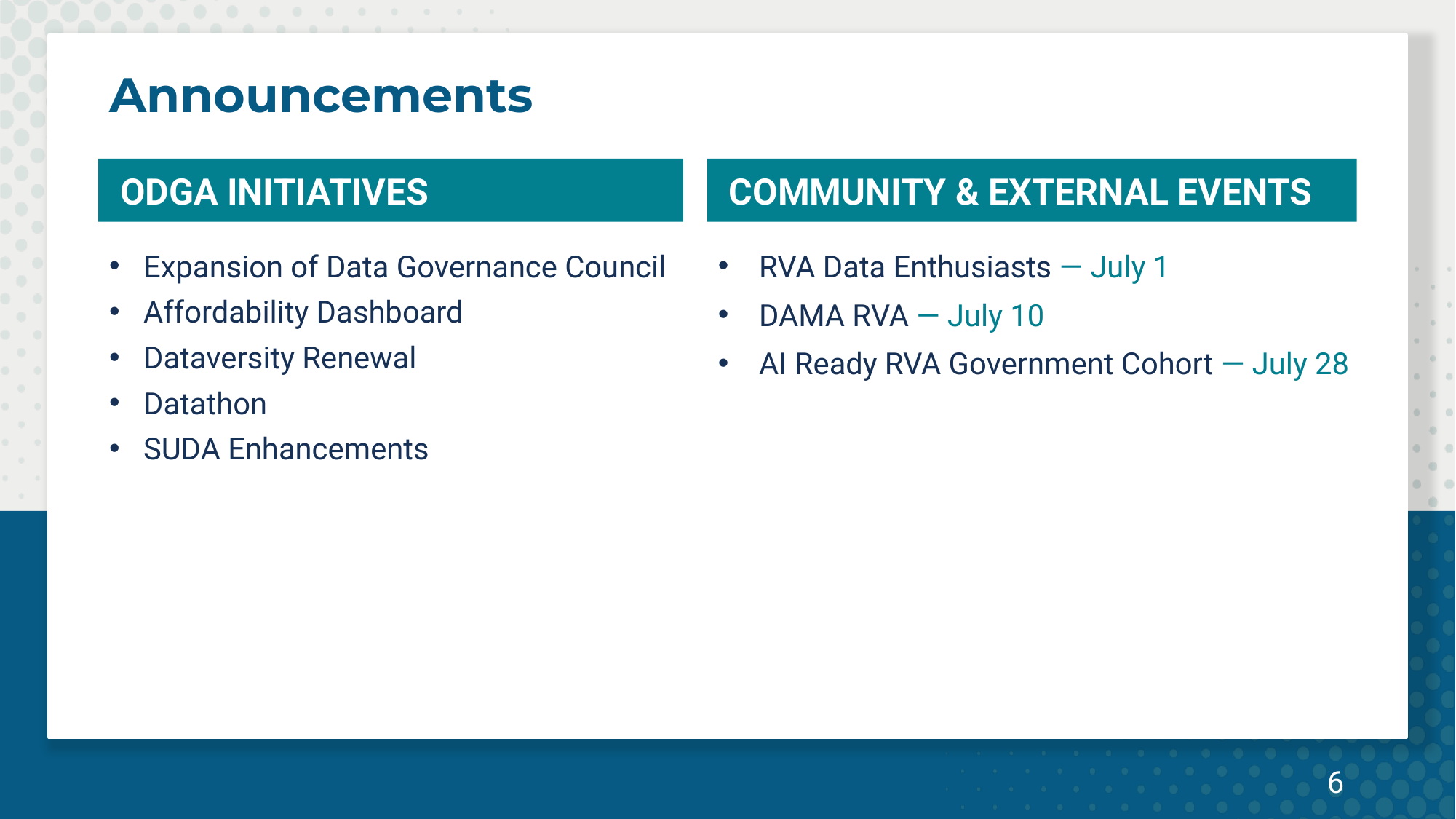

# Announcements
ODGA INITIATIVES
COMMUNITY & EXTERNAL EVENTS
Expansion of Data Governance Council
Affordability Dashboard
Dataversity Renewal
Datathon
SUDA Enhancements
RVA Data Enthusiasts — July 1
DAMA RVA — July 10
AI Ready RVA Government Cohort — July 28
6